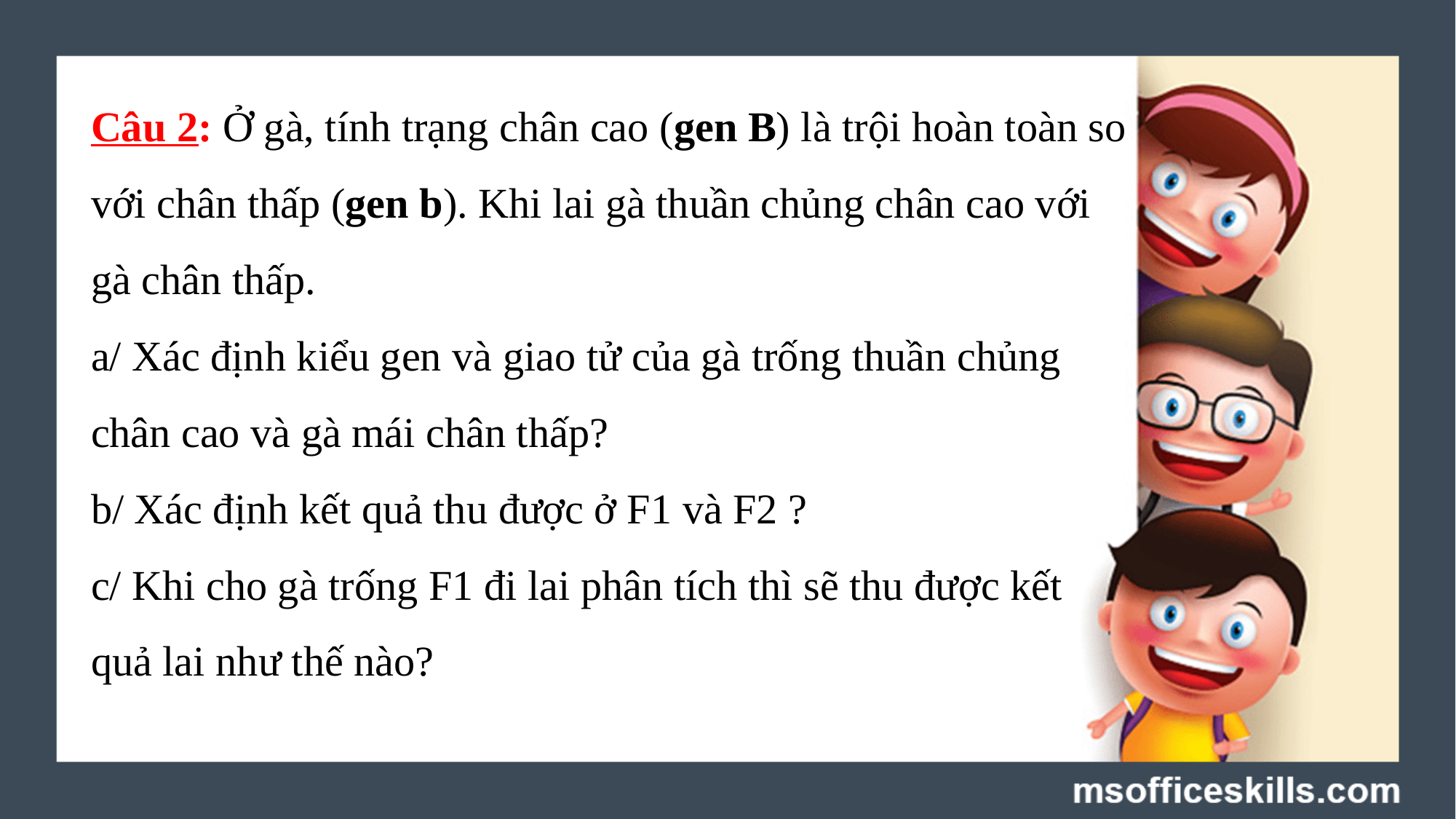

Câu 2: Ở gà, tính trạng chân cao (gen B) là trội hoàn toàn so với chân thấp (gen b). Khi lai gà thuần chủng chân cao với gà chân thấp.
a/ Xác định kiểu gen và giao tử của gà trống thuần chủng chân cao và gà mái chân thấp?
b/ Xác định kết quả thu được ở F1 và F2 ?
c/ Khi cho gà trống F1 đi lai phân tích thì sẽ thu được kết quả lai như thế nào?